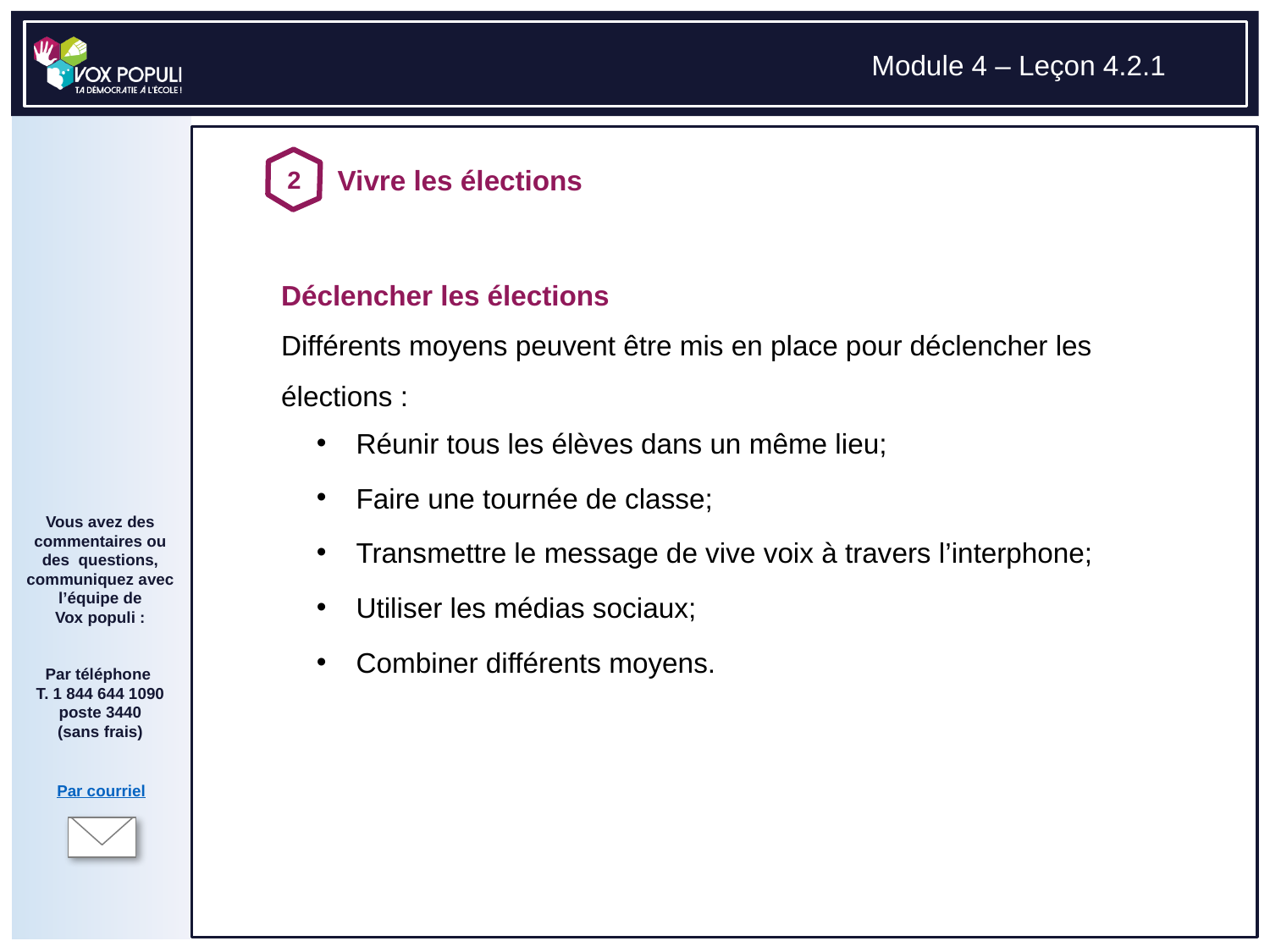

# Déclencher les élections Différents moyens peuvent être mis en place pour déclencher les élections :
Réunir tous les élèves dans un même lieu;
Faire une tournée de classe;
Transmettre le message de vive voix à travers l’interphone;
Utiliser les médias sociaux;
Combiner différents moyens.